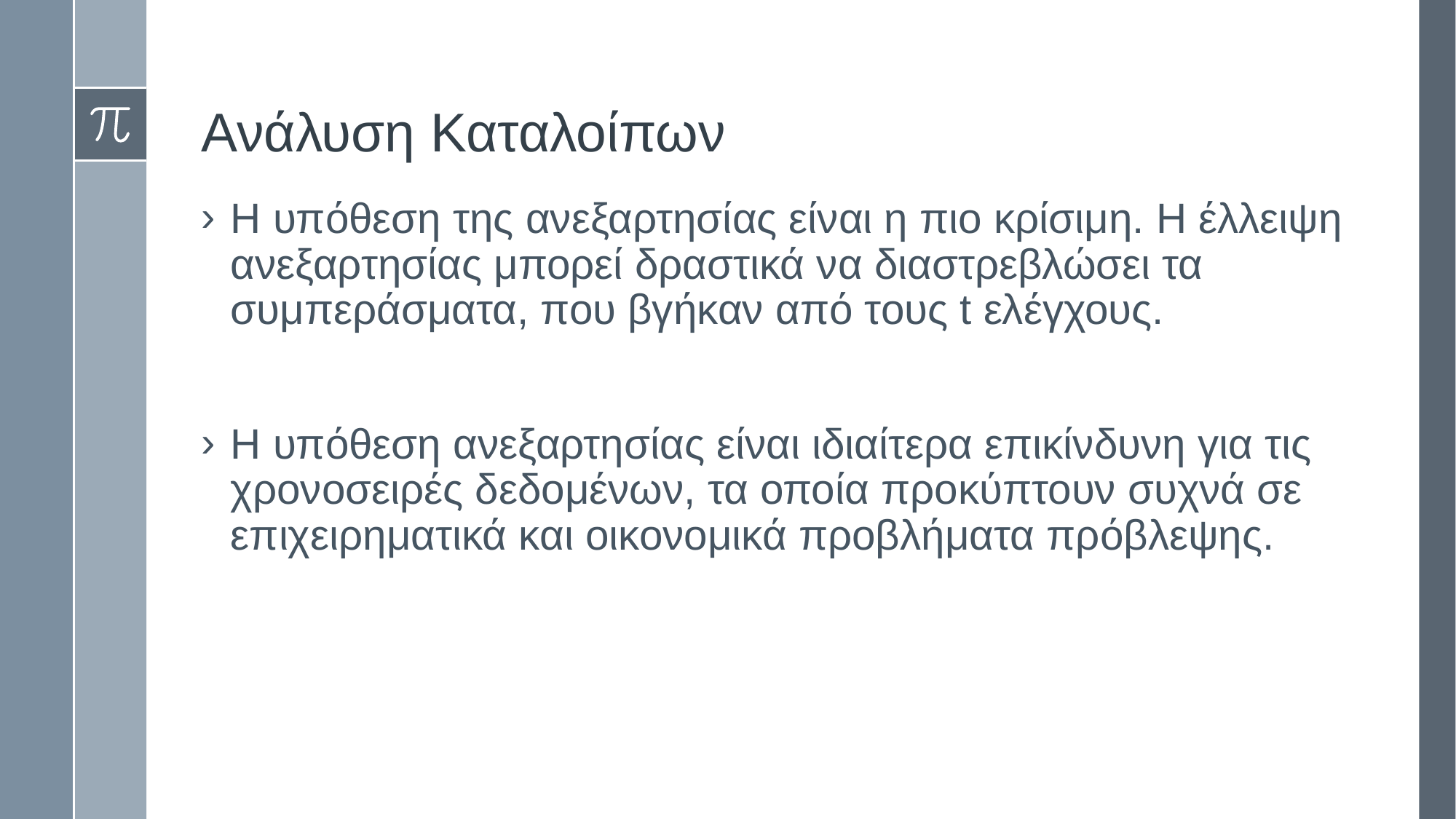

# Ανάλυση Καταλοίπων
Η υπόθεση της ανεξαρτησίας είναι η πιο κρίσιμη. Η έλλειψη ανεξαρτησίας μπορεί δραστικά να διαστρεβλώσει τα συμπεράσματα, που βγήκαν από τους t ελέγχους.

Η υπόθεση ανεξαρτησίας είναι ιδιαίτερα επικίνδυνη για τις χρονοσειρές δεδομένων, τα οποία προκύπτουν συχνά σε επιχειρηματικά και οικονομικά προβλήματα πρόβλεψης.